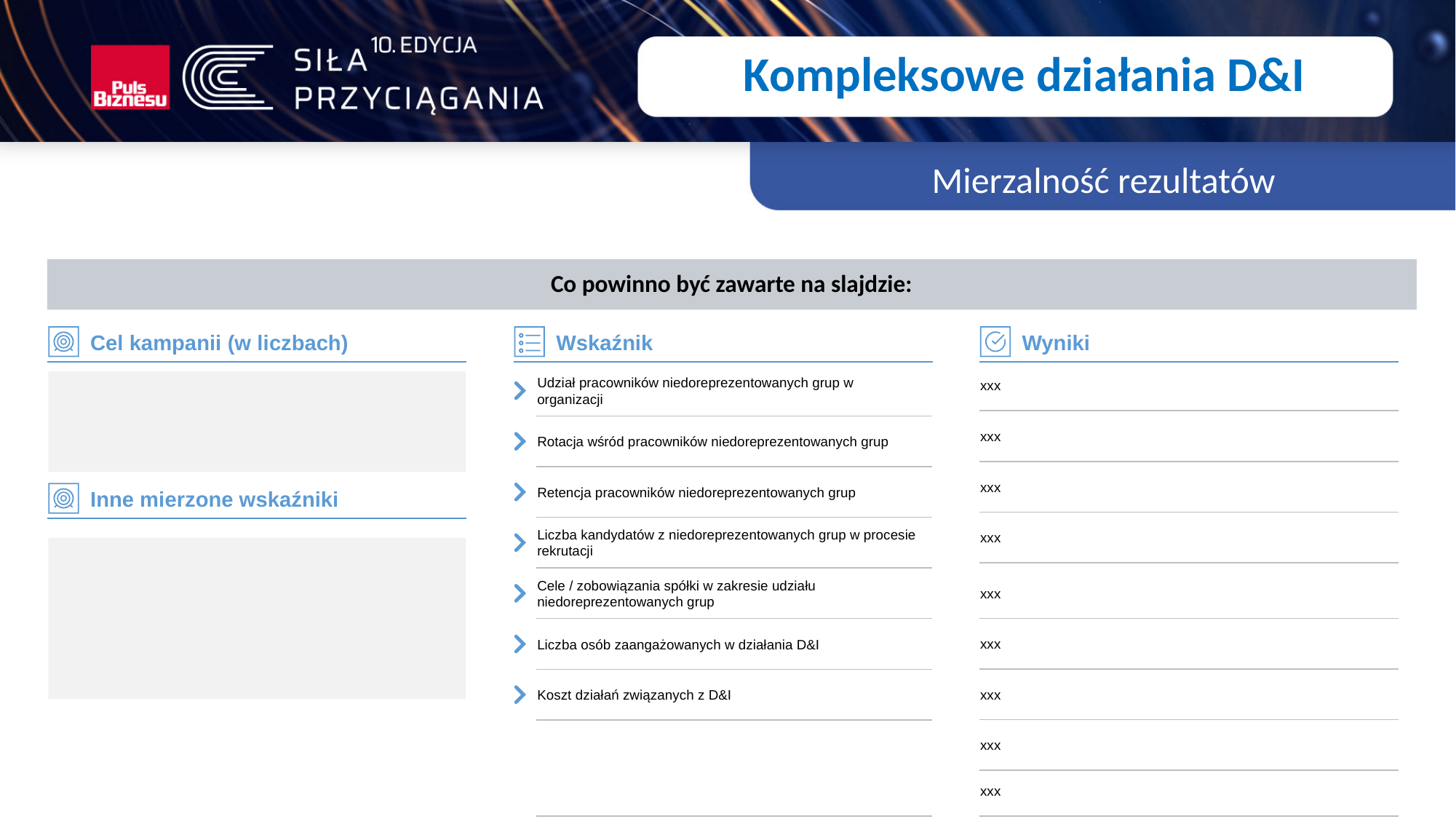

Kompleksowe działania D&I
Mierzalność rezultatów
Co powinno być zawarte na slajdzie:

Wskaźnik
Wyniki
Cel kampanii (w liczbach)

xxx
Udział pracowników niedoreprezentowanych grup w
organizacji

xxx
Rotacja wśród pracowników niedoreprezentowanych grup

xxx
Retencja pracowników niedoreprezentowanych grup

Inne mierzone wskaźniki
xxx
Liczba kandydatów z niedoreprezentowanych grup w procesie rekrutacji

xxx
Cele / zobowiązania spółki w zakresie udziału
niedoreprezentowanych grup

xxx
Liczba osób zaangażowanych w działania D&I

xxx
Koszt działań związanych z D&I

xxx
xxx